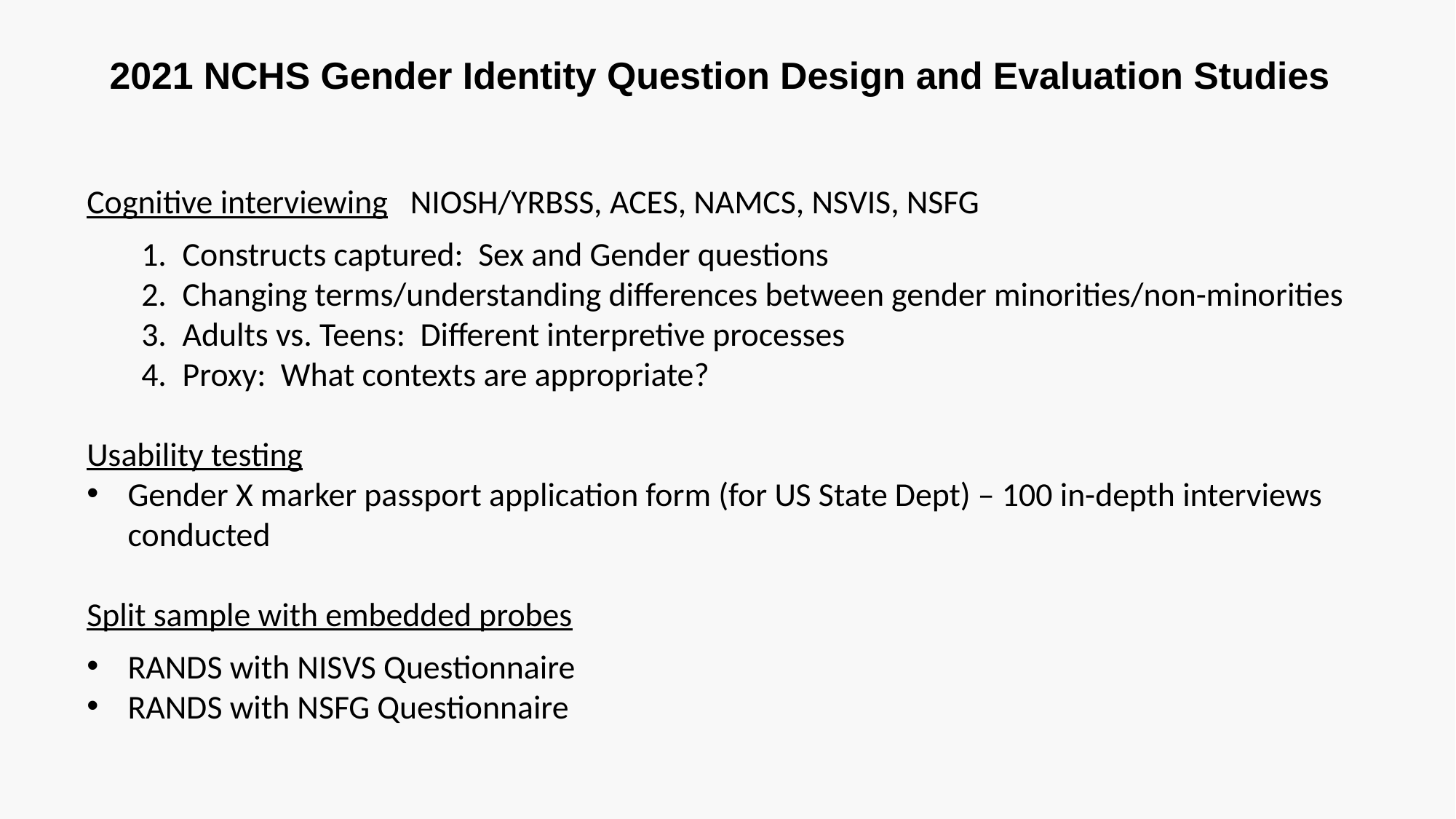

# 2021 NCHS Gender Identity Question Design and Evaluation Studies
Cognitive interviewing   NIOSH/YRBSS, ACES, NAMCS, NSVIS, NSFG
Constructs captured:  Sex and Gender questions
Changing terms/understanding differences between gender minorities/non-minorities
Adults vs. Teens:  Different interpretive processes
Proxy:  What contexts are appropriate?

Usability testing
Gender X marker passport application form (for US State Dept) – 100 in-depth interviews conducted

Split sample with embedded probes
RANDS with NISVS Questionnaire
RANDS with NSFG Questionnaire